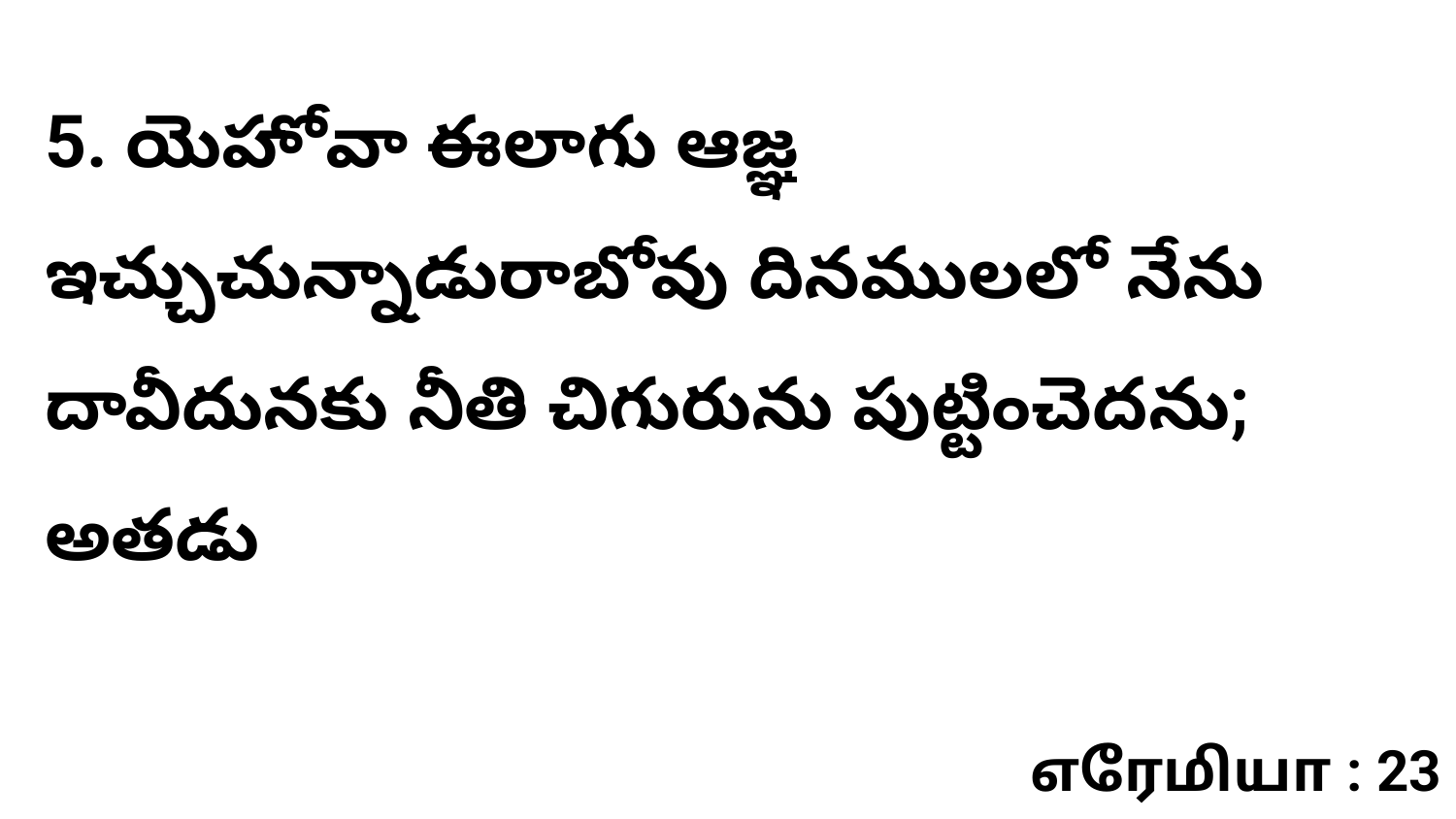

5. యెహోవా ఈలాగు ఆజ్ఞ ఇచ్చుచున్నాడురాబోవు దినములలో నేను దావీదునకు నీతి చిగురును పుట్టించెదను; అతడు
எரேமியா : 23